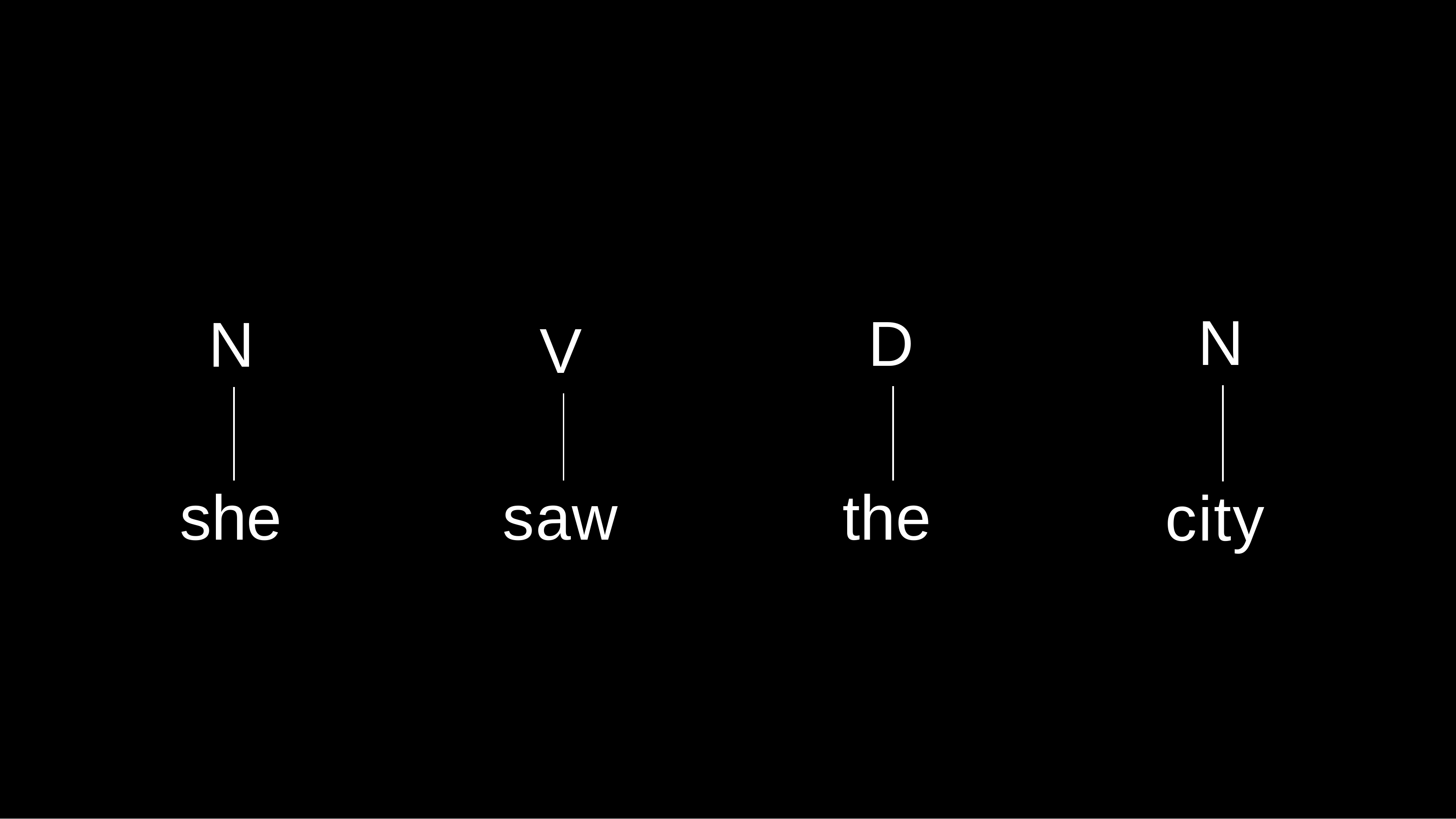

N
D
N
V
V

saw
she
the
city